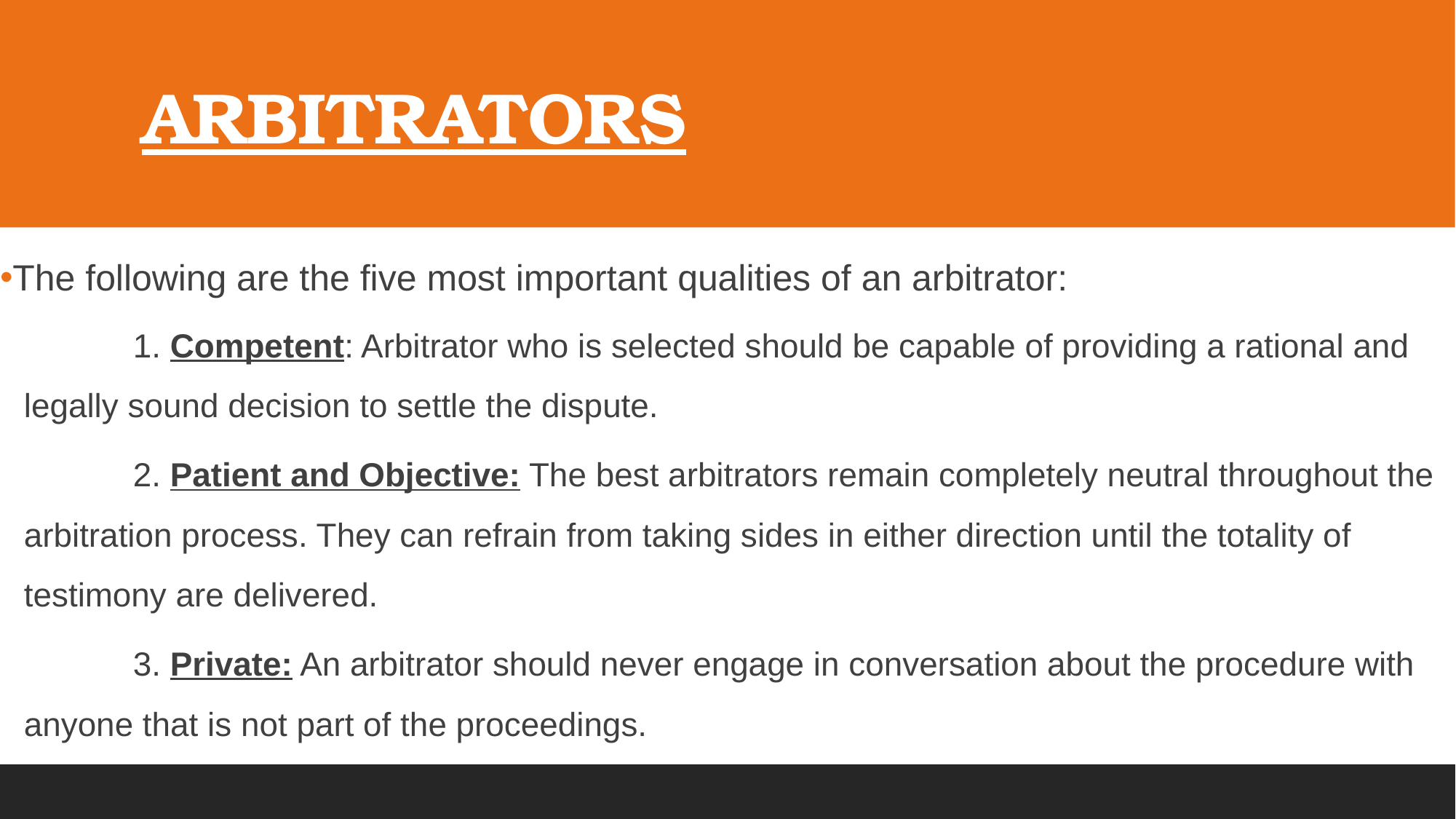

# ARBITRATORS
The following are the five most important qualities of an arbitrator:
	1. Competent: Arbitrator who is selected should be capable of providing a rational and legally sound decision to settle the dispute.
	2. Patient and Objective: The best arbitrators remain completely neutral throughout the arbitration process. They can refrain from taking sides in either direction until the totality of testimony are delivered.
	3. Private: An arbitrator should never engage in conversation about the procedure with anyone that is not part of the proceedings.